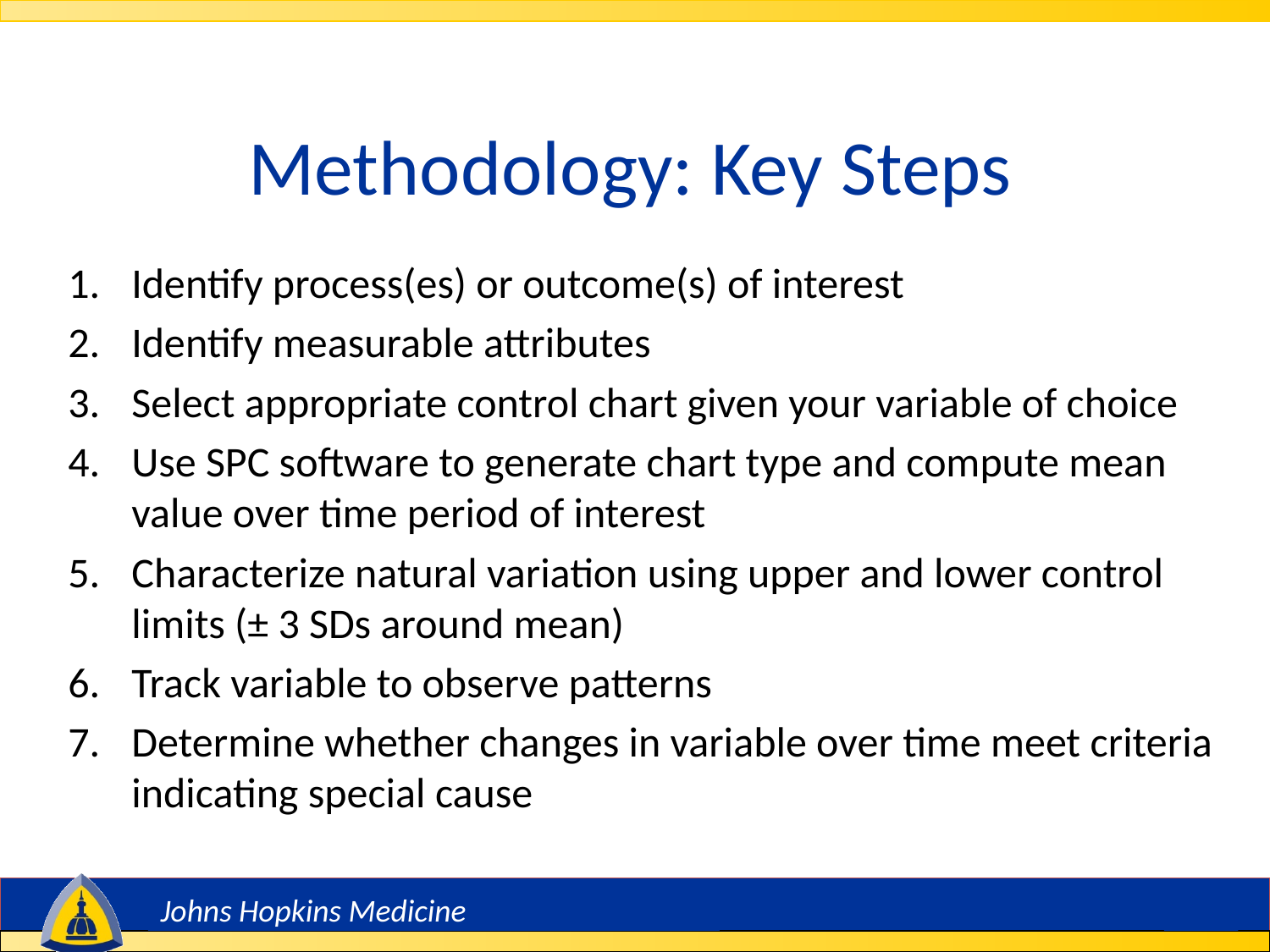

# Methodology: Key Steps
Identify process(es) or outcome(s) of interest
Identify measurable attributes
Select appropriate control chart given your variable of choice
Use SPC software to generate chart type and compute mean value over time period of interest
Characterize natural variation using upper and lower control limits (± 3 SDs around mean)
Track variable to observe patterns
Determine whether changes in variable over time meet criteria indicating special cause